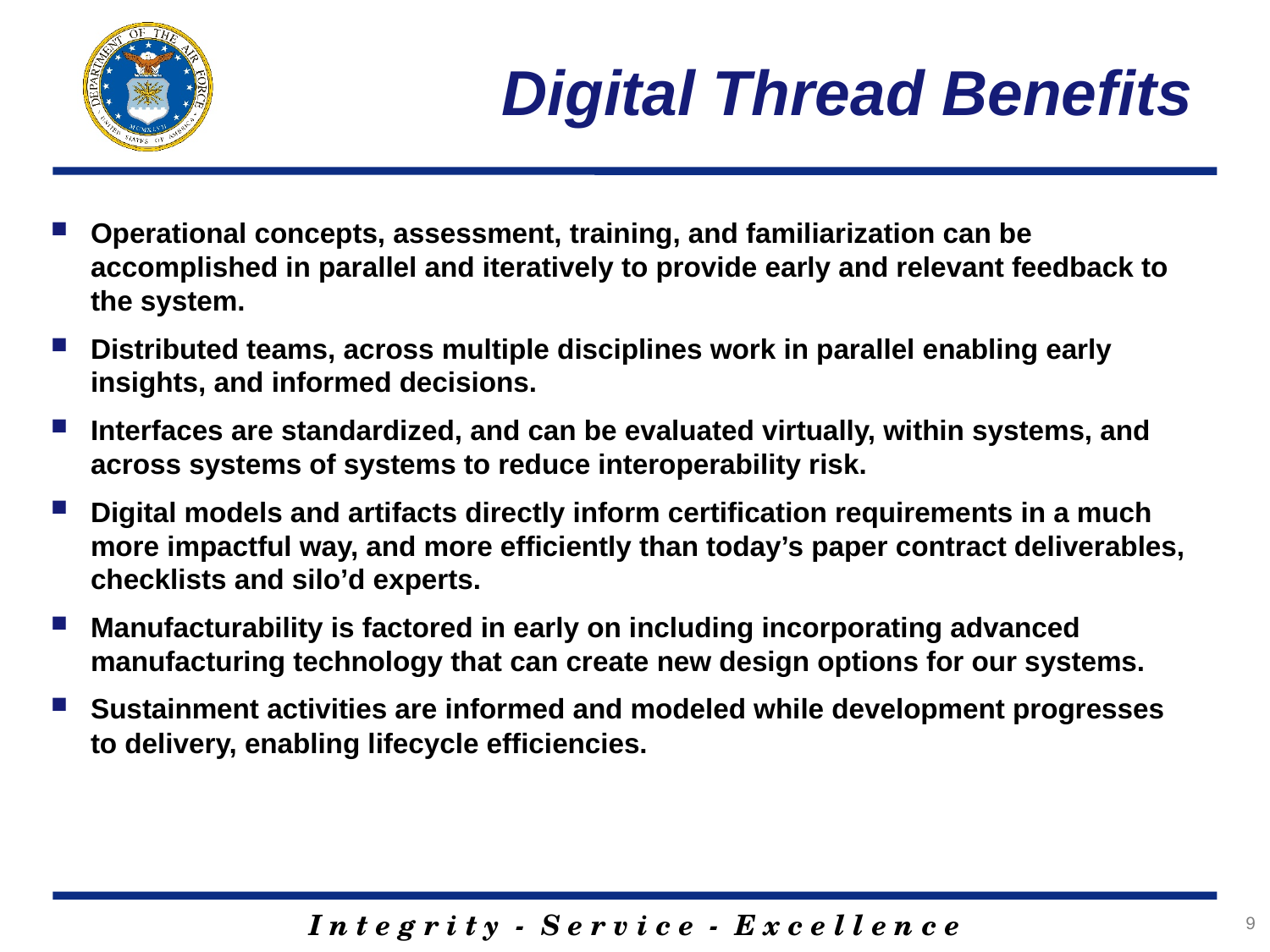

# Digital Thread Benefits
Operational concepts, assessment, training, and familiarization can be accomplished in parallel and iteratively to provide early and relevant feedback to the system.
Distributed teams, across multiple disciplines work in parallel enabling early insights, and informed decisions.
Interfaces are standardized, and can be evaluated virtually, within systems, and across systems of systems to reduce interoperability risk.
Digital models and artifacts directly inform certification requirements in a much more impactful way, and more efficiently than today’s paper contract deliverables, checklists and silo’d experts.
Manufacturability is factored in early on including incorporating advanced manufacturing technology that can create new design options for our systems.
Sustainment activities are informed and modeled while development progresses to delivery, enabling lifecycle efficiencies.

9